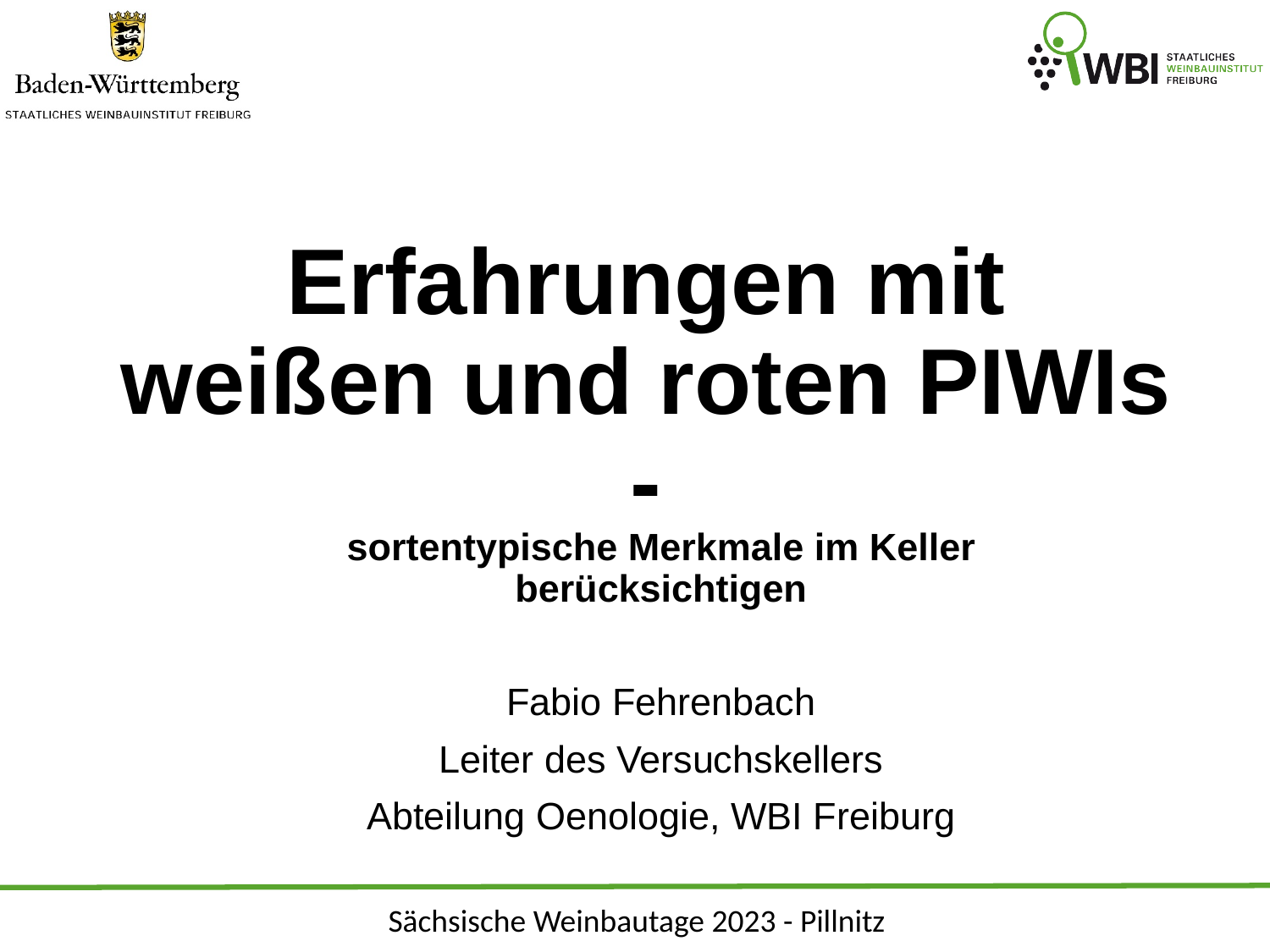

# Erfahrungen mit weißen und roten PIWIs -
sortentypische Merkmale im Keller berücksichtigen

Fabio Fehrenbach
Leiter des Versuchskellers
Abteilung Oenologie, WBI Freiburg
Sächsische Weinbautage 2023 - Pillnitz